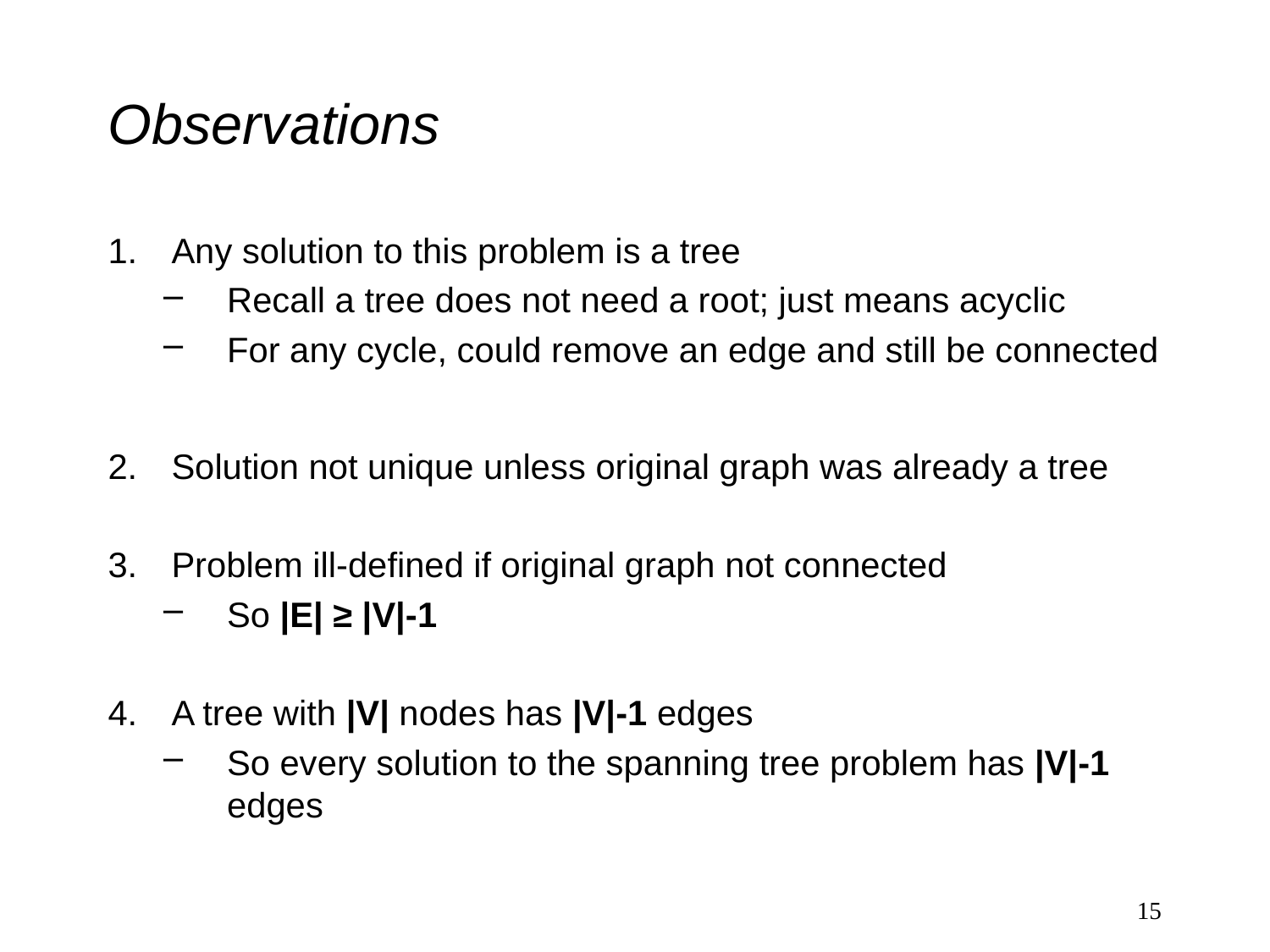

# Observations
Any solution to this problem is a tree
Recall a tree does not need a root; just means acyclic
For any cycle, could remove an edge and still be connected

Solution not unique unless original graph was already a tree

Problem ill-defined if original graph not connected
So |E| ≥ |V|-1

A tree with |V| nodes has |V|-1 edges
So every solution to the spanning tree problem has |V|-1 edges
15